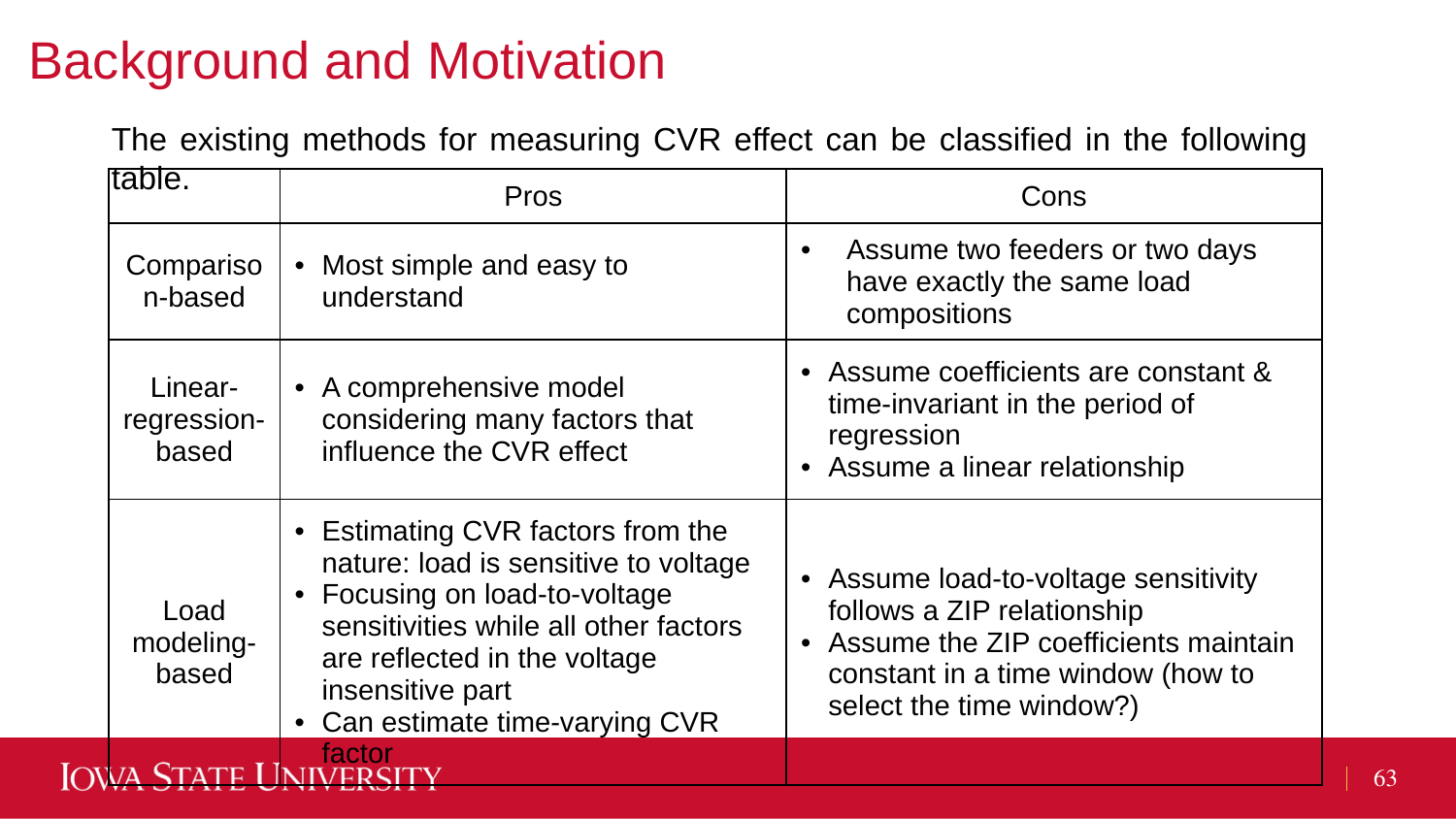

# Background and Motivation
The existing methods for measuring CVR effect can be classified in the following table.
|  | Pros | Cons |
| --- | --- | --- |
| Comparison-based | Most simple and easy to understand | Assume two feeders or two days have exactly the same load compositions |
| Linear-regression-based | A comprehensive model considering many factors that influence the CVR effect | Assume coefficients are constant & time-invariant in the period of regression Assume a linear relationship |
| Load modeling-based | Estimating CVR factors from the nature: load is sensitive to voltage Focusing on load-to-voltage sensitivities while all other factors are reflected in the voltage insensitive part Can estimate time-varying CVR factor | Assume load-to-voltage sensitivity follows a ZIP relationship Assume the ZIP coefficients maintain constant in a time window (how to select the time window?) |